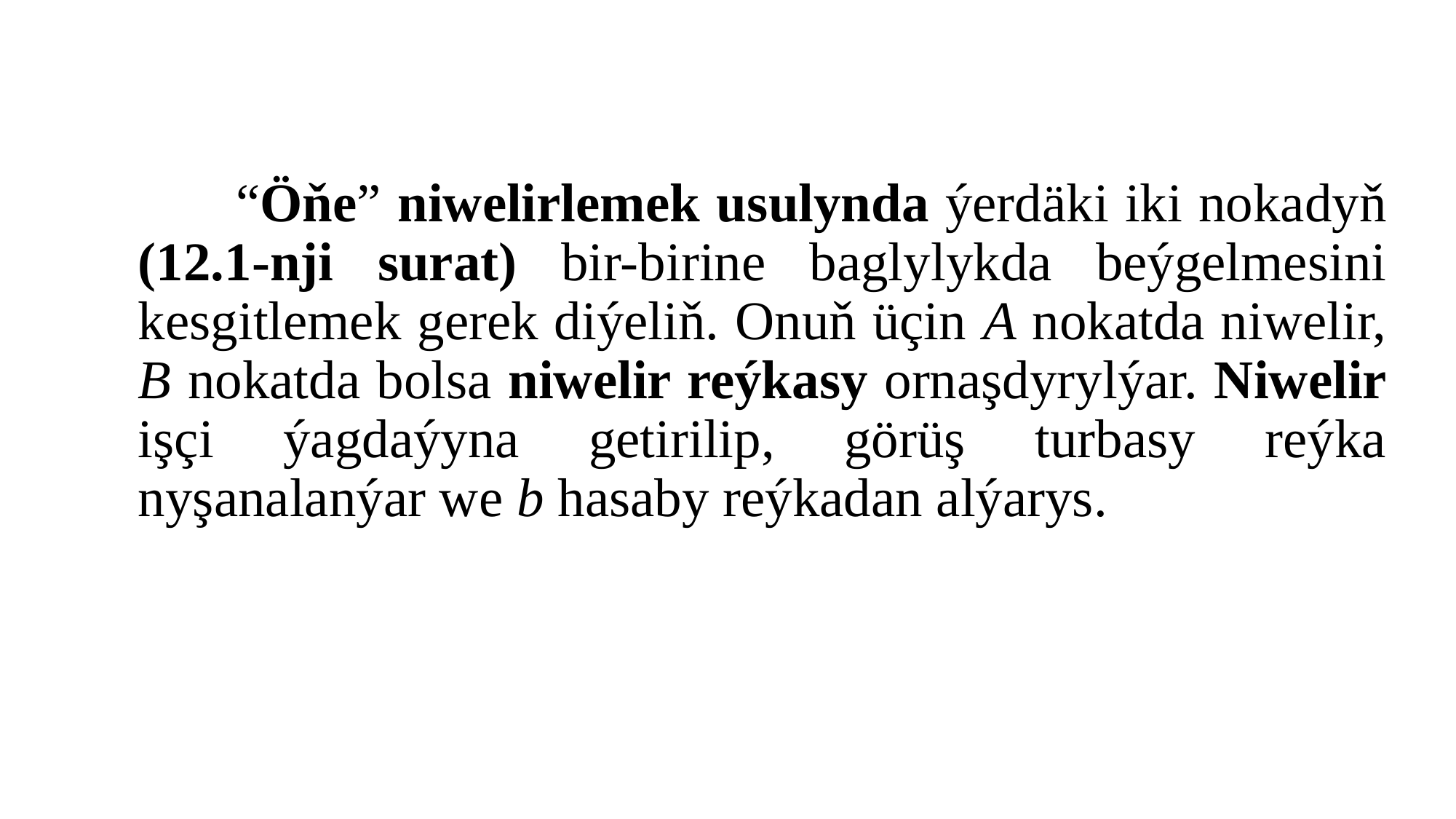

#

      “Öňe” niwelirlemek usulynda ýerdäki iki nokadyň (12.1-nji surat) bir-birine baglylykda beýgelmesini kesgitlemek gerek diýeliň. Onuň üçin A nokatda niwelir, B nokatda bolsa niwelir reýkasy ornaşdyrylýar. Niwelir işçi ýagdaýyna getirilip, görüş turbasy reýka nyşanalanýar we b hasaby reýkadan alýarys.